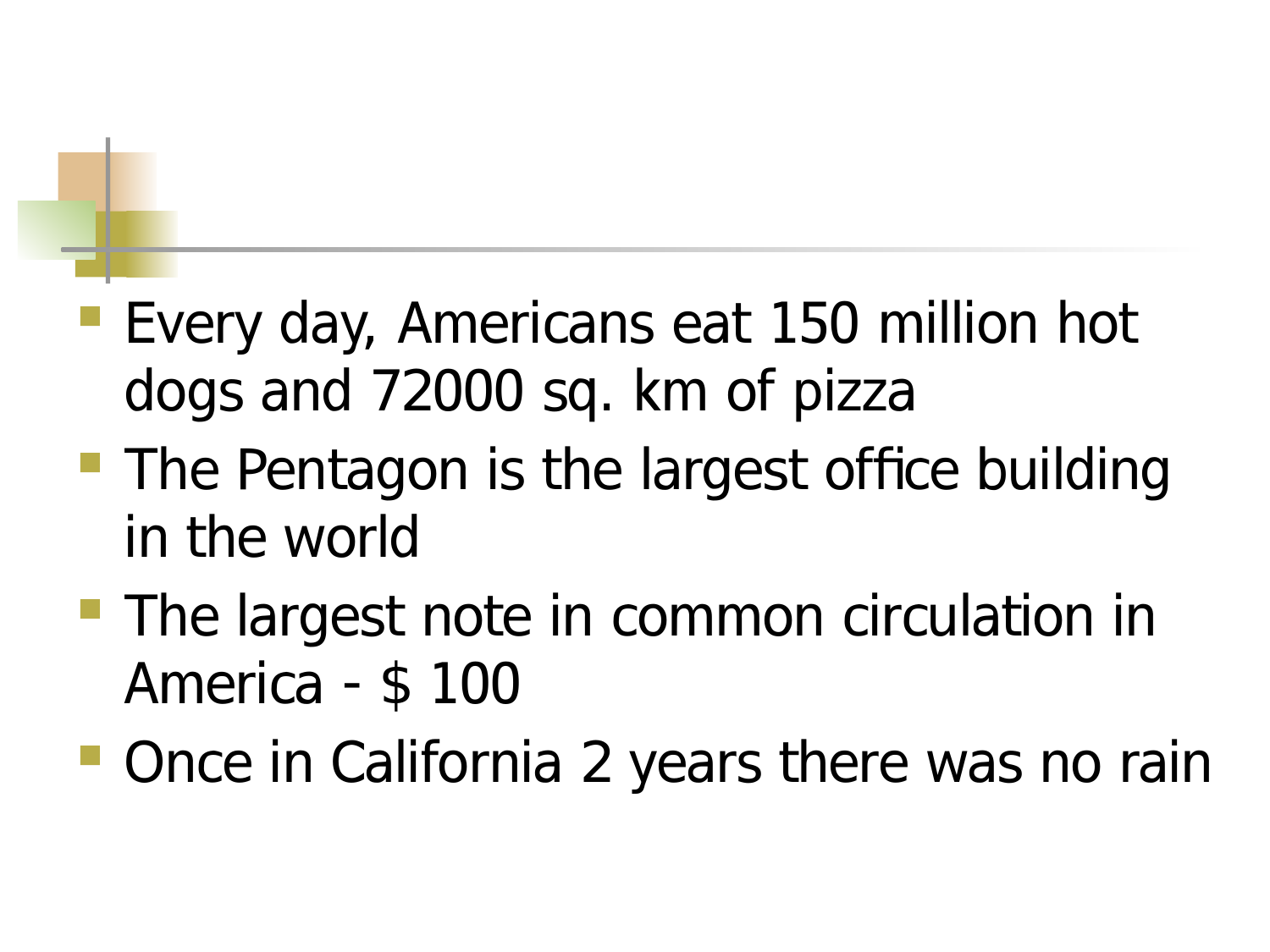

#
Every day, Americans eat 150 million hot dogs and 72000 sq. km of pizza
The Pentagon is the largest office building in the world
The largest note in common circulation in America - $ 100
Once in California 2 years there was no rain